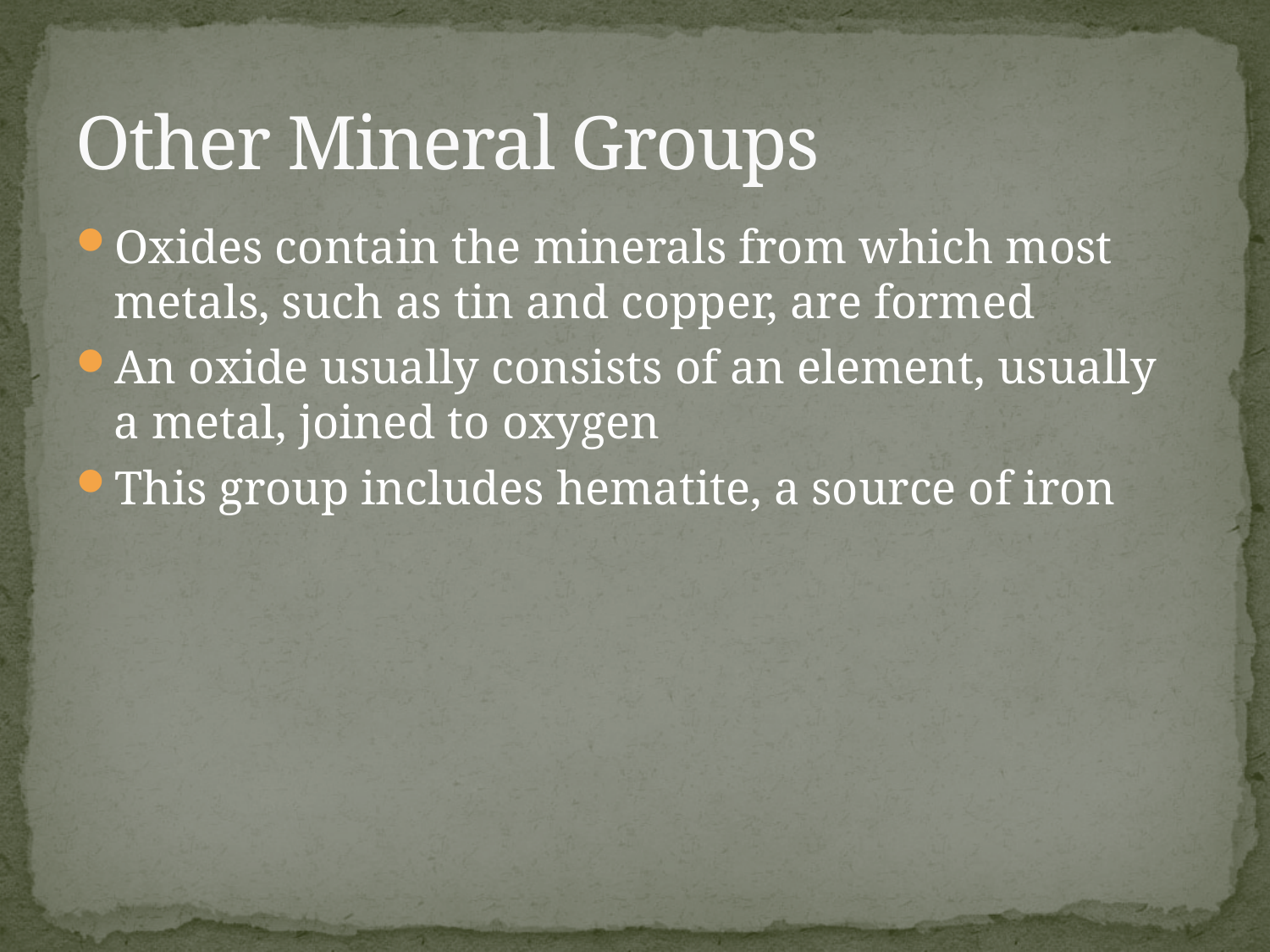

# Other Mineral Groups
Oxides contain the minerals from which most metals, such as tin and copper, are formed
An oxide usually consists of an element, usually a metal, joined to oxygen
This group includes hematite, a source of iron